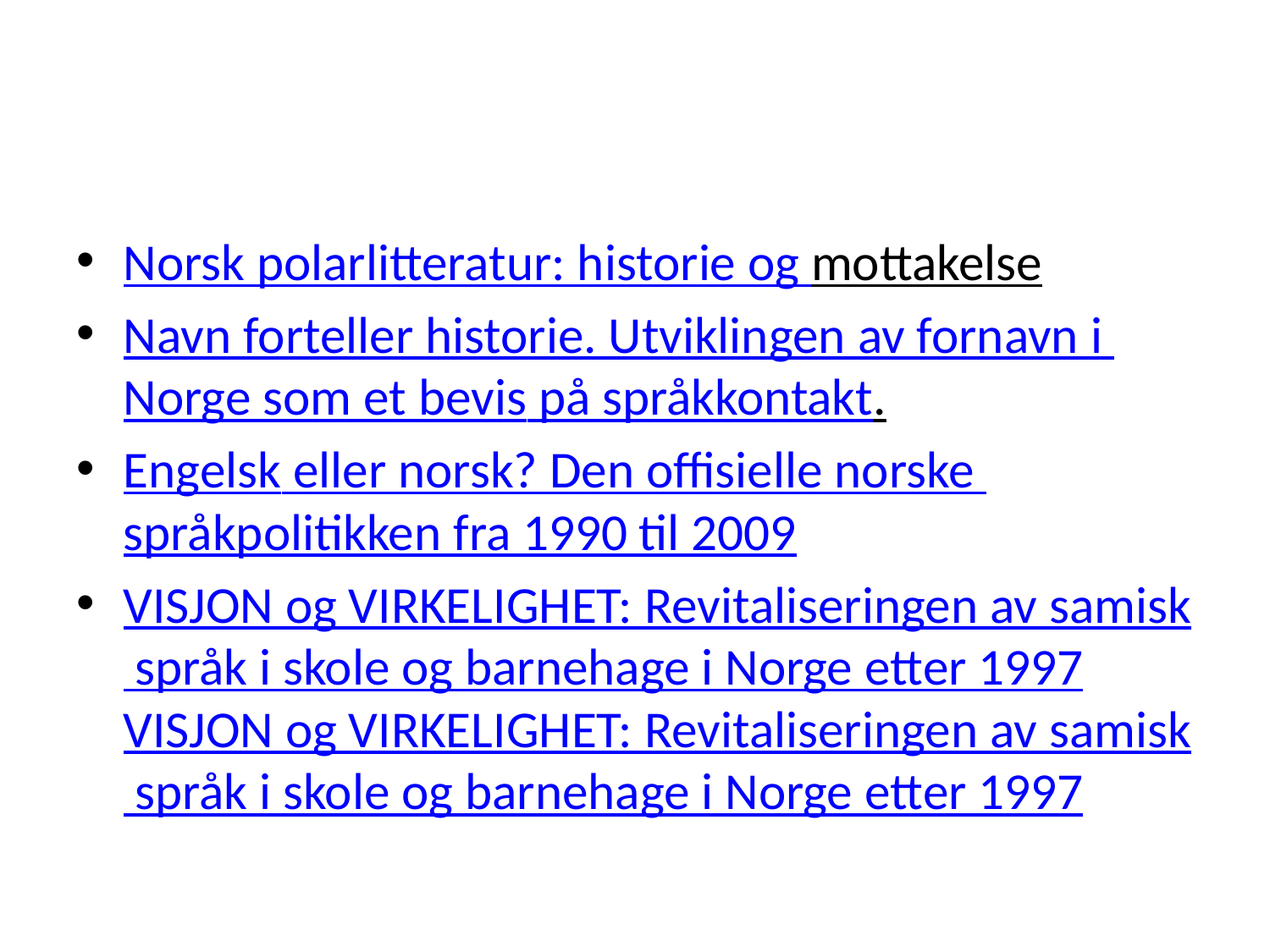

#
Norsk polarlitteratur: historie og mottakelse
Navn forteller historie. Utviklingen av fornavn i Norge som et bevis på språkkontakt.
Engelsk eller norsk? Den offisielle norske språkpolitikken fra 1990 til 2009
VISJON og VIRKELIGHET: Revitaliseringen av samisk språk i skole og barnehage i Norge etter 1997VISJON og VIRKELIGHET: Revitaliseringen av samisk språk i skole og barnehage i Norge etter 1997